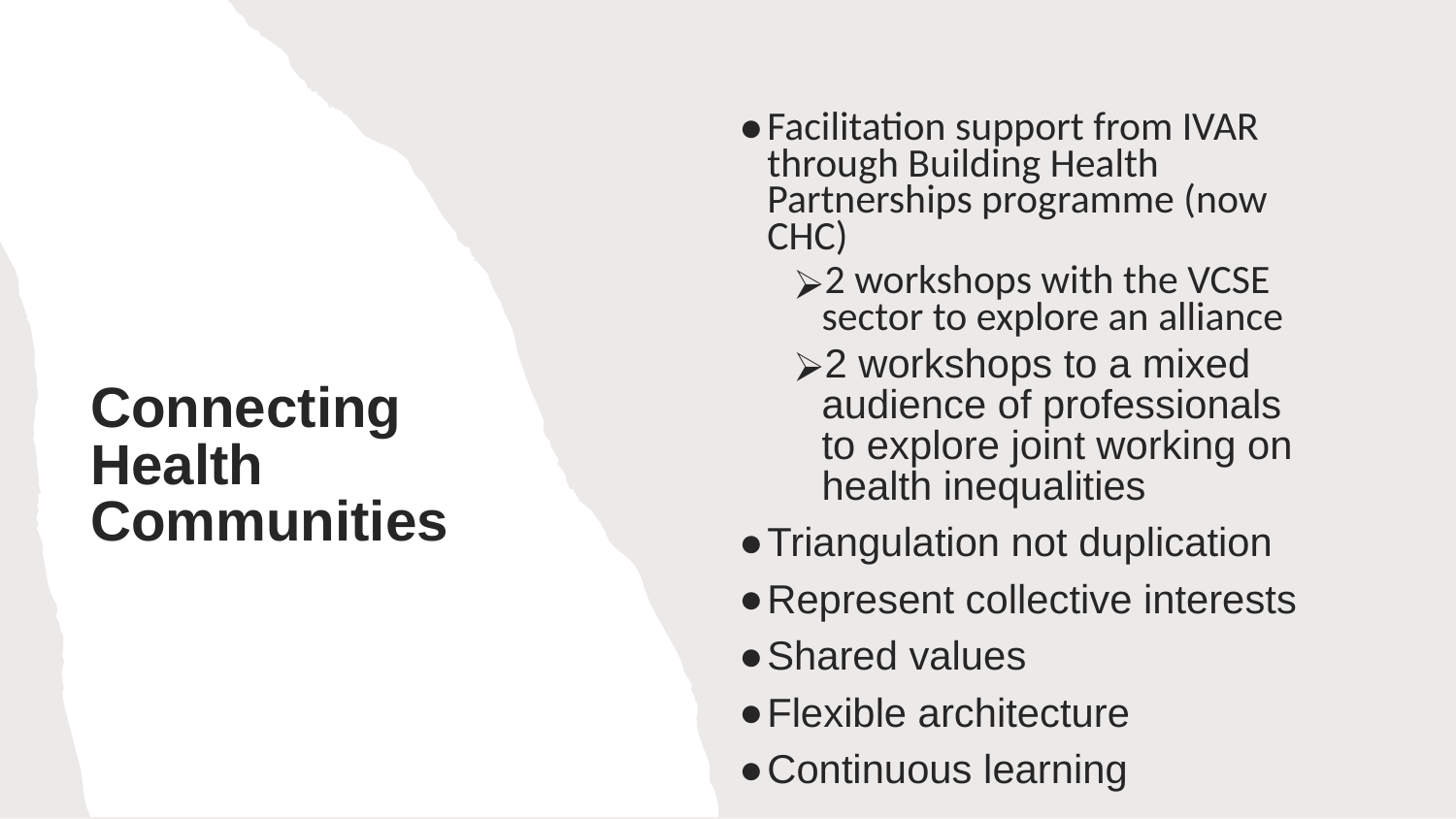

Facilitation support from IVAR through Building Health Partnerships programme (now CHC)
2 workshops with the VCSE sector to explore an alliance
2 workshops to a mixed audience of professionals to explore joint working on health inequalities
Triangulation not duplication
Represent collective interests
Shared values
Flexible architecture
Continuous learning
# Connecting Health Communities